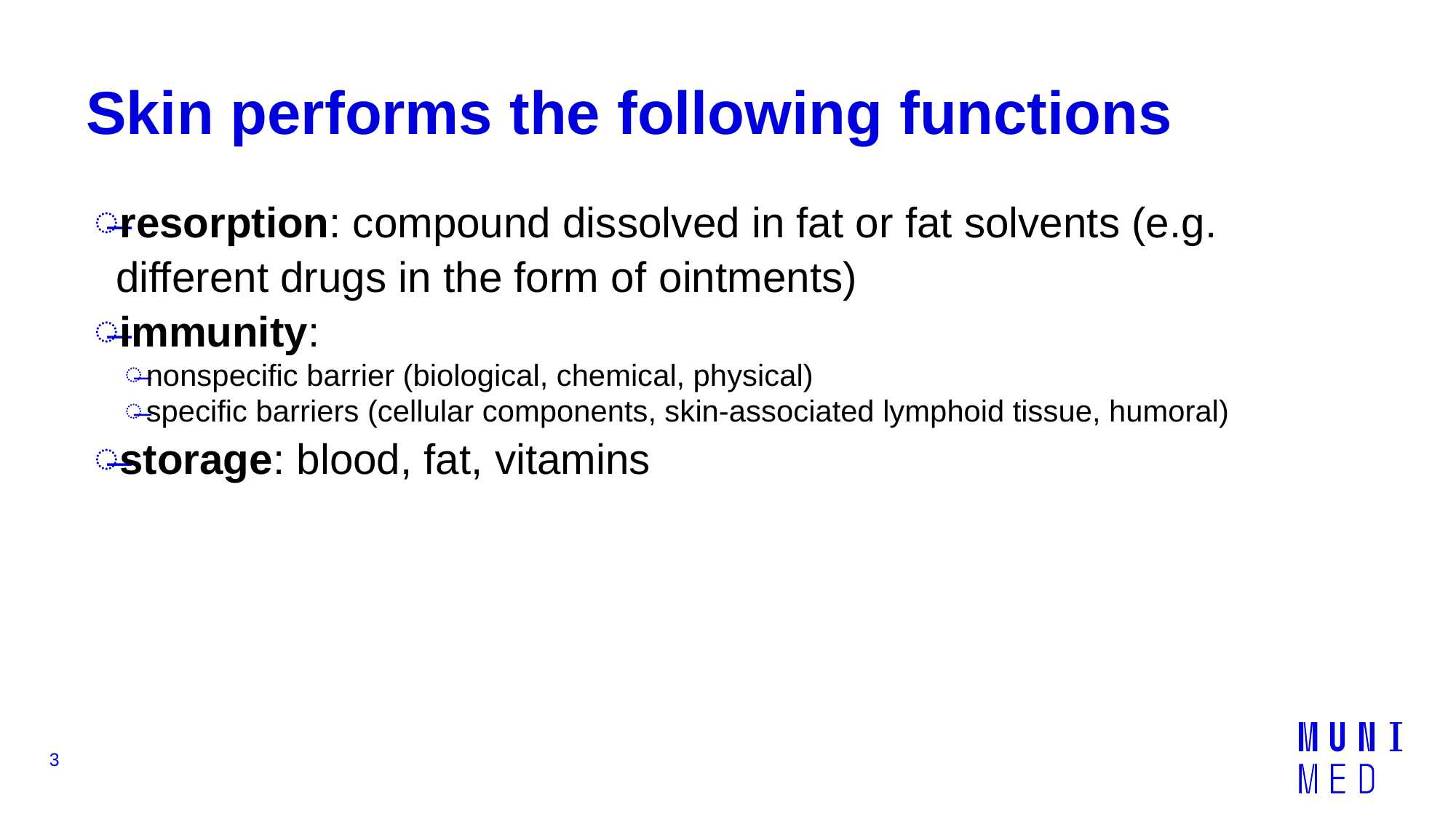

# Skin performs the following functions
resorption: compound dissolved in fat or fat solvents (e.g. different drugs in the form of ointments)
immunity:
nonspecific barrier (biological, chemical, physical)
specific barriers (cellular components, skin-associated lymphoid tissue, humoral)
storage: blood, fat, vitamins
3